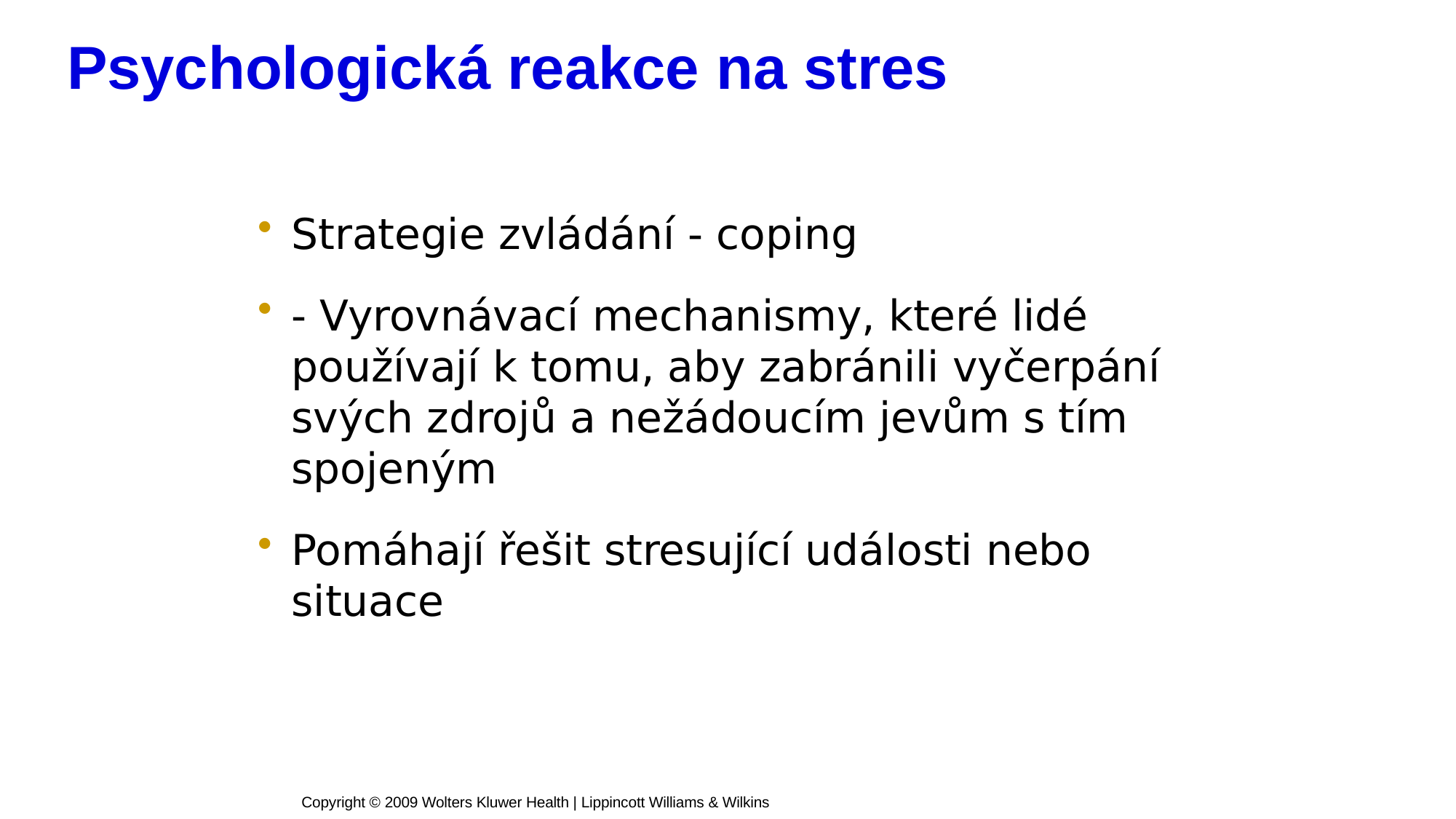

# Psychologická reakce na stres
Strategie zvládání - coping
- Vyrovnávací mechanismy, které lidé používají k tomu, aby zabránili vyčerpání svých zdrojů a nežádoucím jevům s tím spojeným
Pomáhají řešit stresující události nebo situace
Copyright © 2009 Wolters Kluwer Health | Lippincott Williams & Wilkins